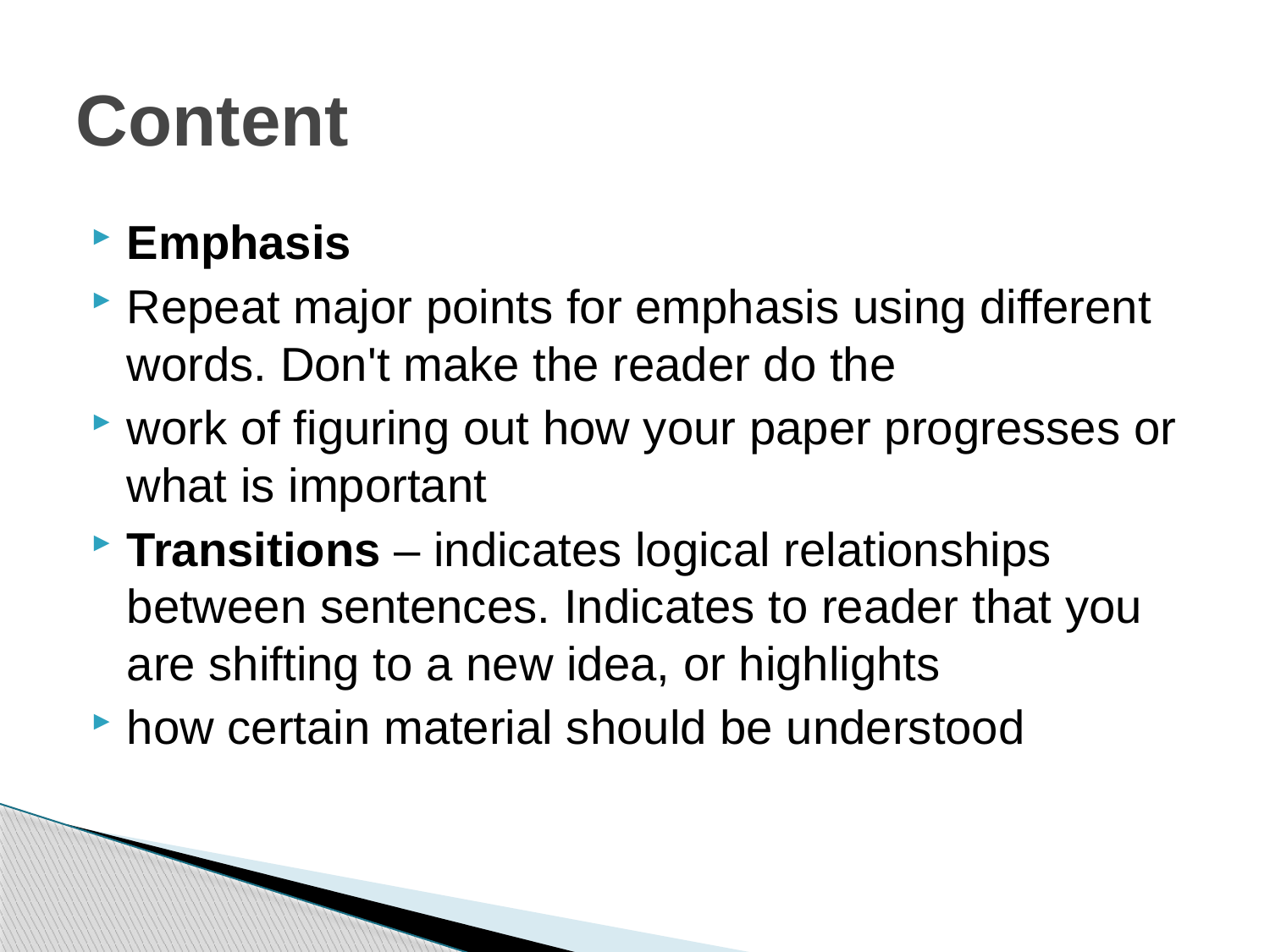

# Content
Emphasis
Repeat major points for emphasis using different words. Don't make the reader do the
work of figuring out how your paper progresses or what is important
Transitions – indicates logical relationships between sentences. Indicates to reader that you are shifting to a new idea, or highlights
how certain material should be understood